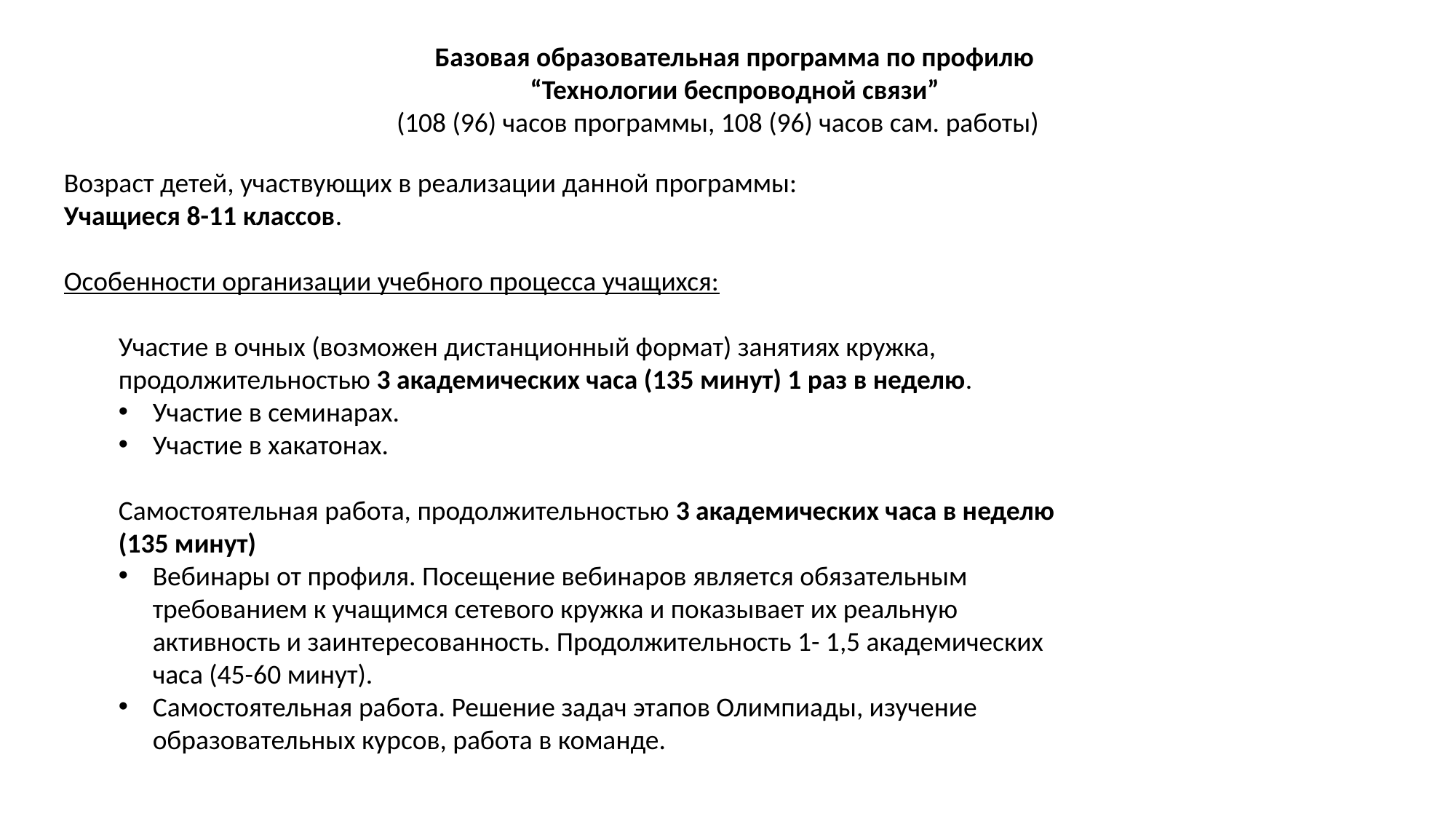

Базовая образовательная программа по профилю “Технологии беспроводной связи”
(108 (96) часов программы, 108 (96) часов сам. работы)
Возраст детей, участвующих в реализации данной программы:
Учащиеся 8-11 классов.

Особенности организации учебного процесса учащихся:

Участие в очных (возможен дистанционный формат) занятиях кружка, продолжительностью 3 академических часа (135 минут) 1 раз в неделю.
Участие в семинарах.
Участие в хакатонах.

Самостоятельная работа, продолжительностью 3 академических часа в неделю (135 минут)
Вебинары от профиля. Посещение вебинаров является обязательным требованием к учащимся сетевого кружка и показывает их реальную активность и заинтересованность. Продолжительность 1- 1,5 академических часа (45-60 минут).
Самостоятельная работа. Решение задач этапов Олимпиады, изучение образовательных курсов, работа в команде.